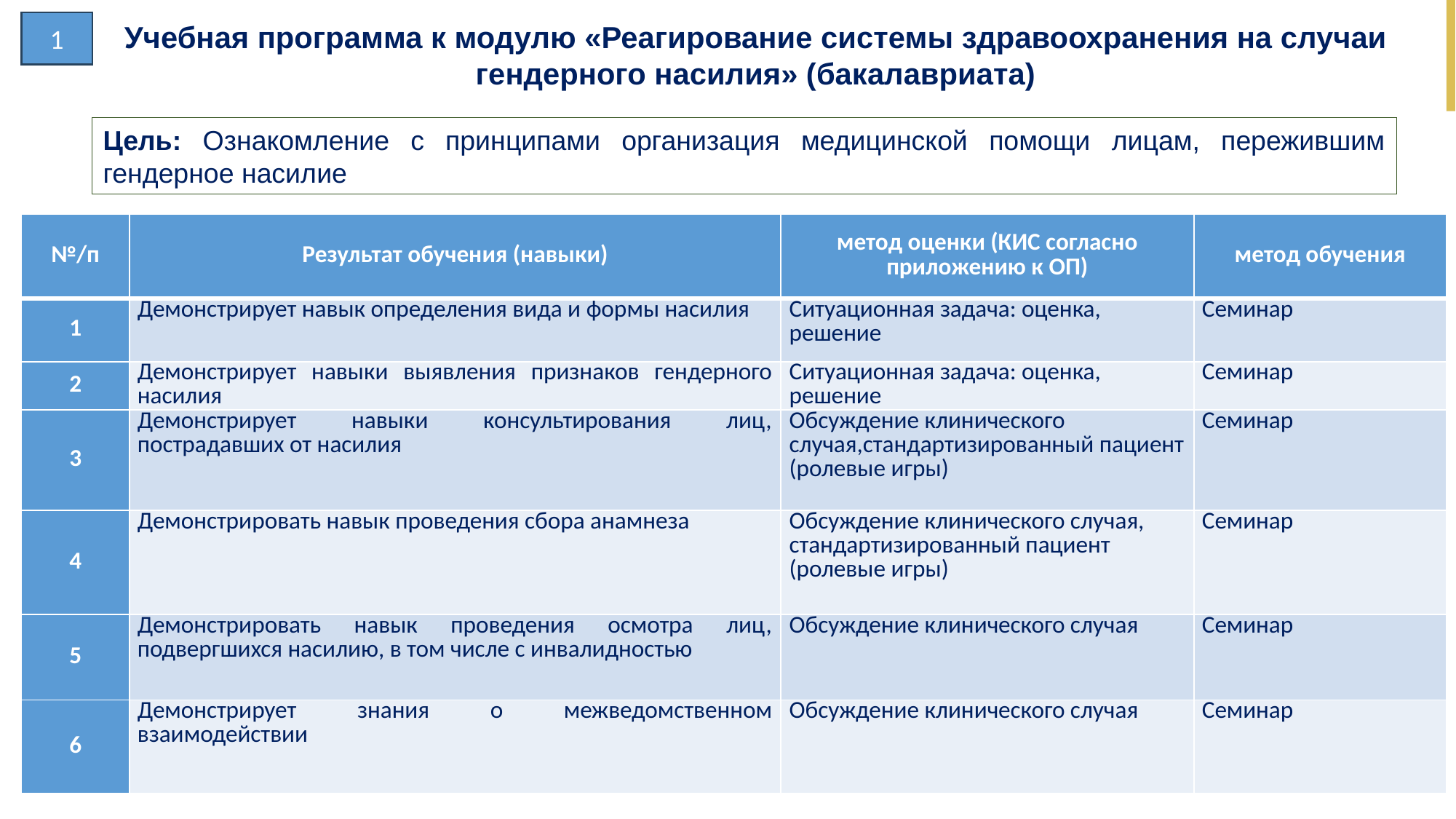

1
Учебная программа к модулю «Реагирование системы здравоохранения на случаи гендерного насилия» (бакалавриата)
Цель: Ознакомление с принципами организация медицинской помощи лицам, пережившим гендерное насилие
| №/п | Результат обучения (навыки) | метод оценки (КИС согласно приложению к ОП) | метод обучения |
| --- | --- | --- | --- |
| 1 | Демонстрирует навык определения вида и формы насилия | Ситуационная задача: оценка, решение | Семинар |
| 2 | Демонстрирует навыки выявления признаков гендерного насилия | Ситуационная задача: оценка, решение | Семинар |
| 3 | Демонстрирует навыки консультирования лиц, пострадавших от насилия | Обсуждение клинического случая,стандартизированный пациент (ролевые игры) | Семинар |
| 4 | Демонстрировать навык проведения сбора анамнеза | Обсуждение клинического случая, стандартизированный пациент (ролевые игры) | Семинар |
| 5 | Демонстрировать навык проведения осмотра лиц, подвергшихся насилию, в том числе с инвалидностью | Обсуждение клинического случая | Семинар |
| 6 | Демонстрирует знания о межведомственном взаимодействии | Обсуждение клинического случая | Семинар |
9